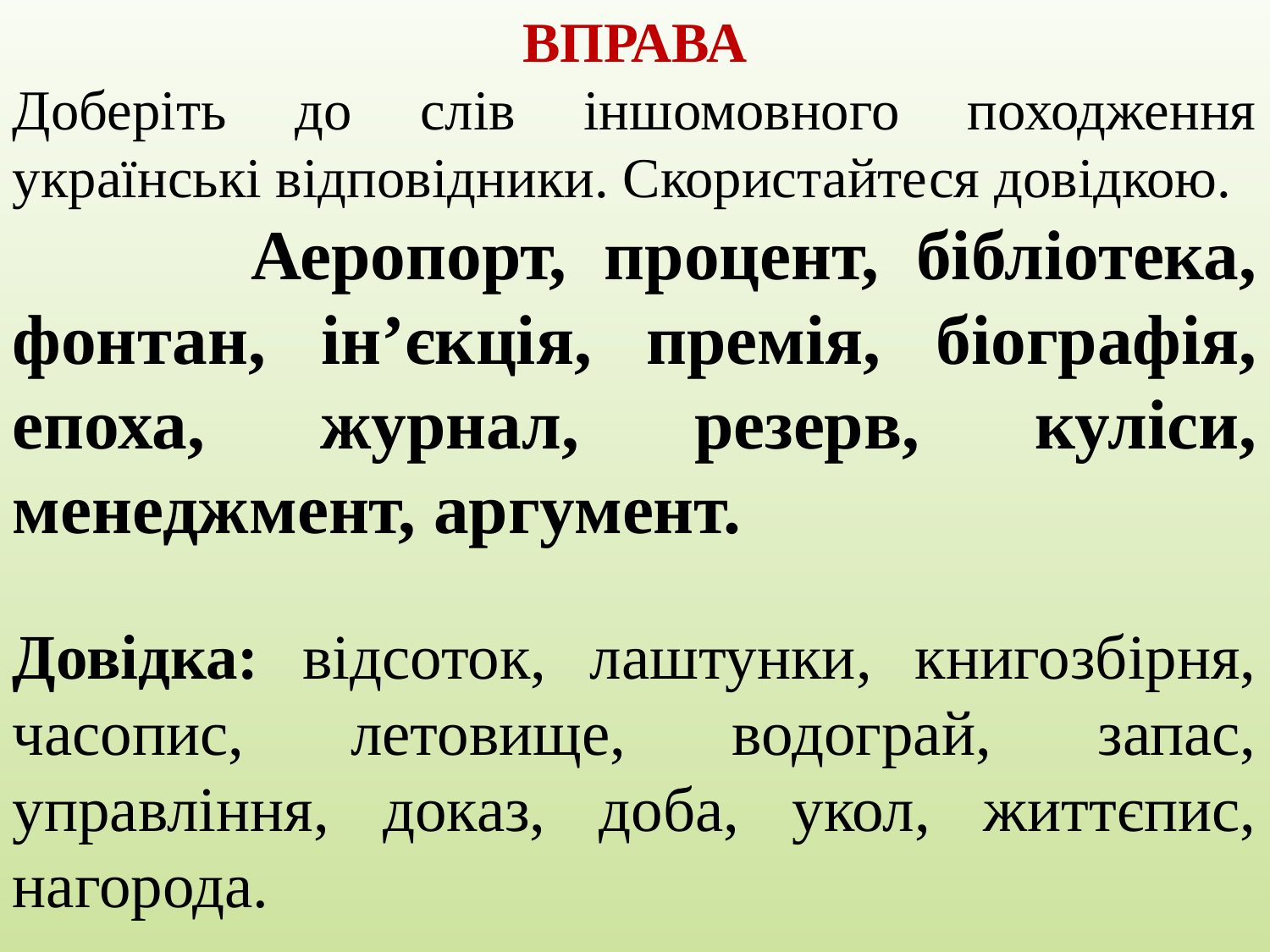

ВПРАВА
Доберіть до слів іншомовного походження українські відповідники. Скористайтеся довідкою.
       Аеропорт, процент, бібліотека, фонтан, ін’єкція, премія, біографія, епоха, журнал, резерв, куліси, менеджмент, аргумент.

Довідка: відсоток, лаштунки, книгозбірня, часопис, летовище, водограй, запас, управління, доказ, доба, укол, життєпис, нагорода.